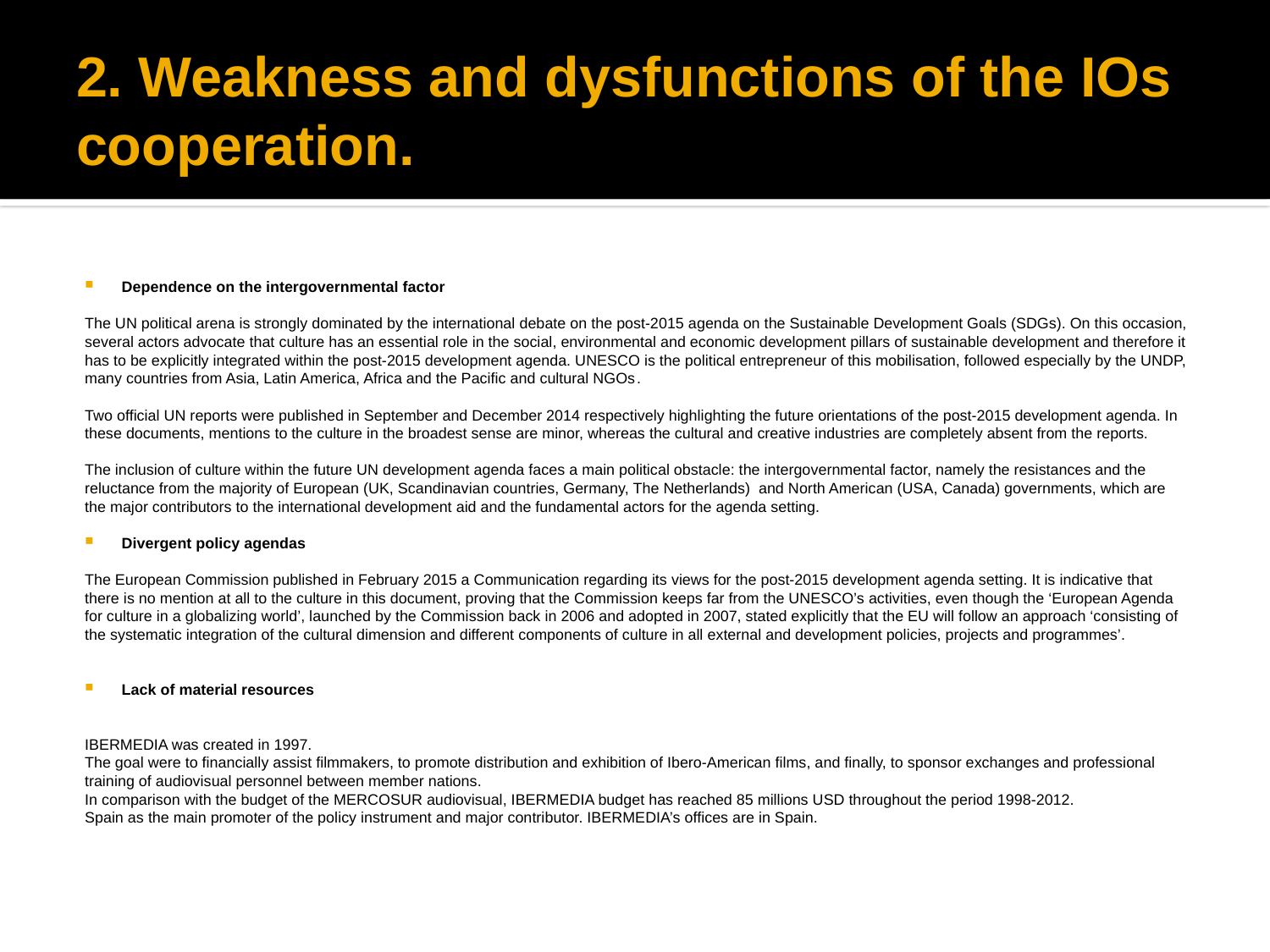

# 2. Weakness and dysfunctions of the IOs cooperation.

Dependence on the intergovernmental factor

The UN political arena is strongly dominated by the international debate on the post-2015 agenda on the Sustainable Development Goals (SDGs). On this occasion, several actors advocate that culture has an essential role in the social, environmental and economic development pillars of sustainable development and therefore it has to be explicitly integrated within the post-2015 development agenda. UNESCO is the political entrepreneur of this mobilisation, followed especially by the UNDP, many countries from Asia, Latin America, Africa and the Pacific and cultural NGOs.

Two official UN reports were published in September and December 2014 respectively highlighting the future orientations of the post-2015 development agenda. In these documents, mentions to the culture in the broadest sense are minor, whereas the cultural and creative industries are completely absent from the reports.

The inclusion of culture within the future UN development agenda faces a main political obstacle: the intergovernmental factor, namely the resistances and the reluctance from the majority of European (UK, Scandinavian countries, Germany, The Netherlands)  and North American (USA, Canada) governments, which are the major contributors to the international development aid and the fundamental actors for the agenda setting.

Divergent policy agendas

The European Commission published in February 2015 a Communication regarding its views for the post-2015 development agenda setting. It is indicative that there is no mention at all to the culture in this document, proving that the Commission keeps far from the UNESCO’s activities, even though the ‘European Agenda for culture in a globalizing world’, launched by the Commission back in 2006 and adopted in 2007, stated explicitly that the EU will follow an approach ‘consisting of the systematic integration of the cultural dimension and different components of culture in all external and development policies, projects and programmes’.

Lack of material resources

IBERMEDIA was created in 1997.
The goal were to financially assist filmmakers, to promote distribution and exhibition of Ibero-American films, and finally, to sponsor exchanges and professional training of audiovisual personnel between member nations.
In comparison with the budget of the MERCOSUR audiovisual, IBERMEDIA budget has reached 85 millions USD throughout the period 1998-2012.
Spain as the main promoter of the policy instrument and major contributor. IBERMEDIA’s offices are in Spain.